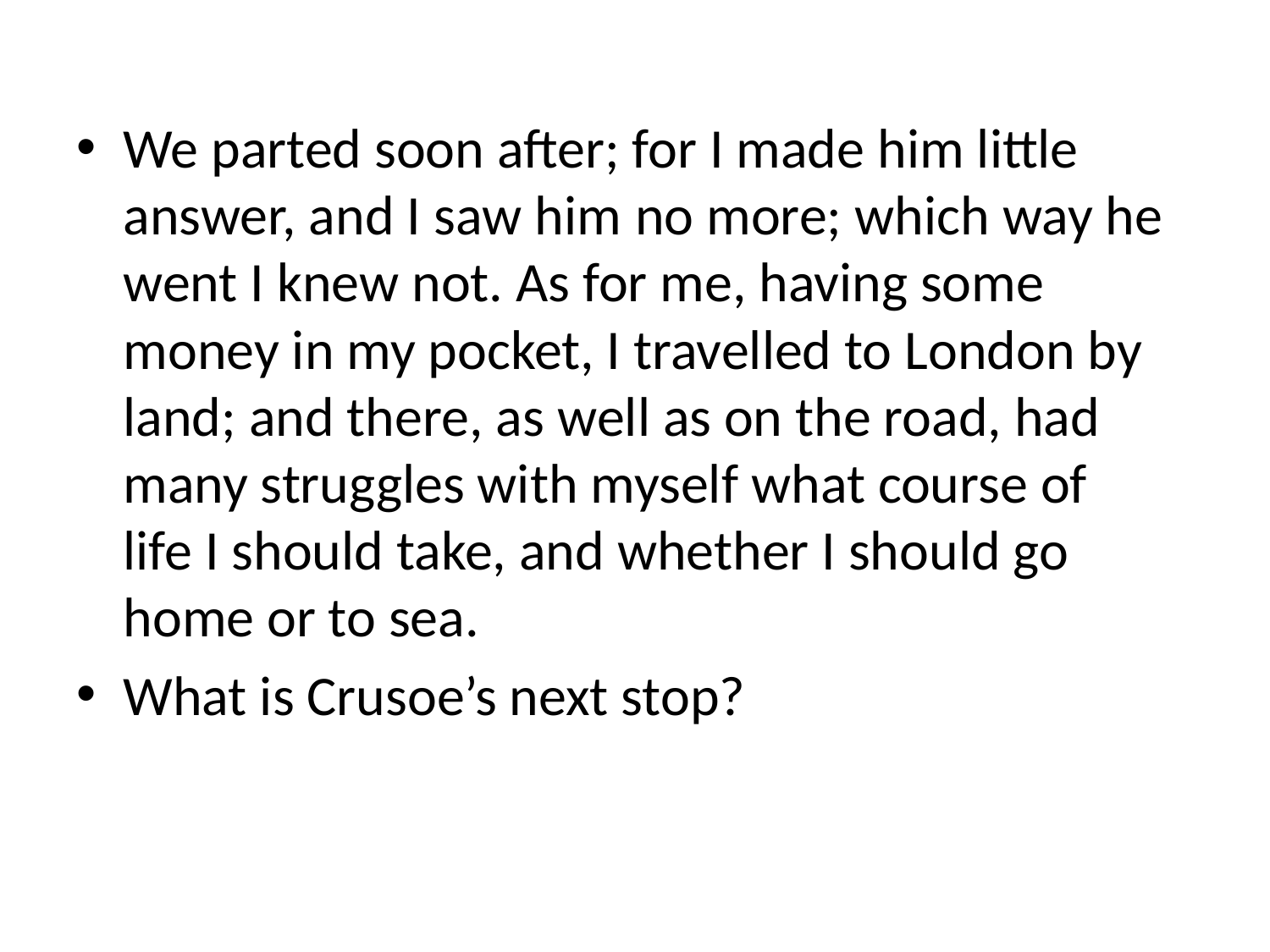

We parted soon after; for I made him little answer, and I saw him no more; which way he went I knew not. As for me, having some 
money in my pocket, I travelled to London by land; and there, as well as on the road, had many struggles with myself what course of 
life I should take, and whether I should go home or to sea.
What is Crusoe’s next stop?